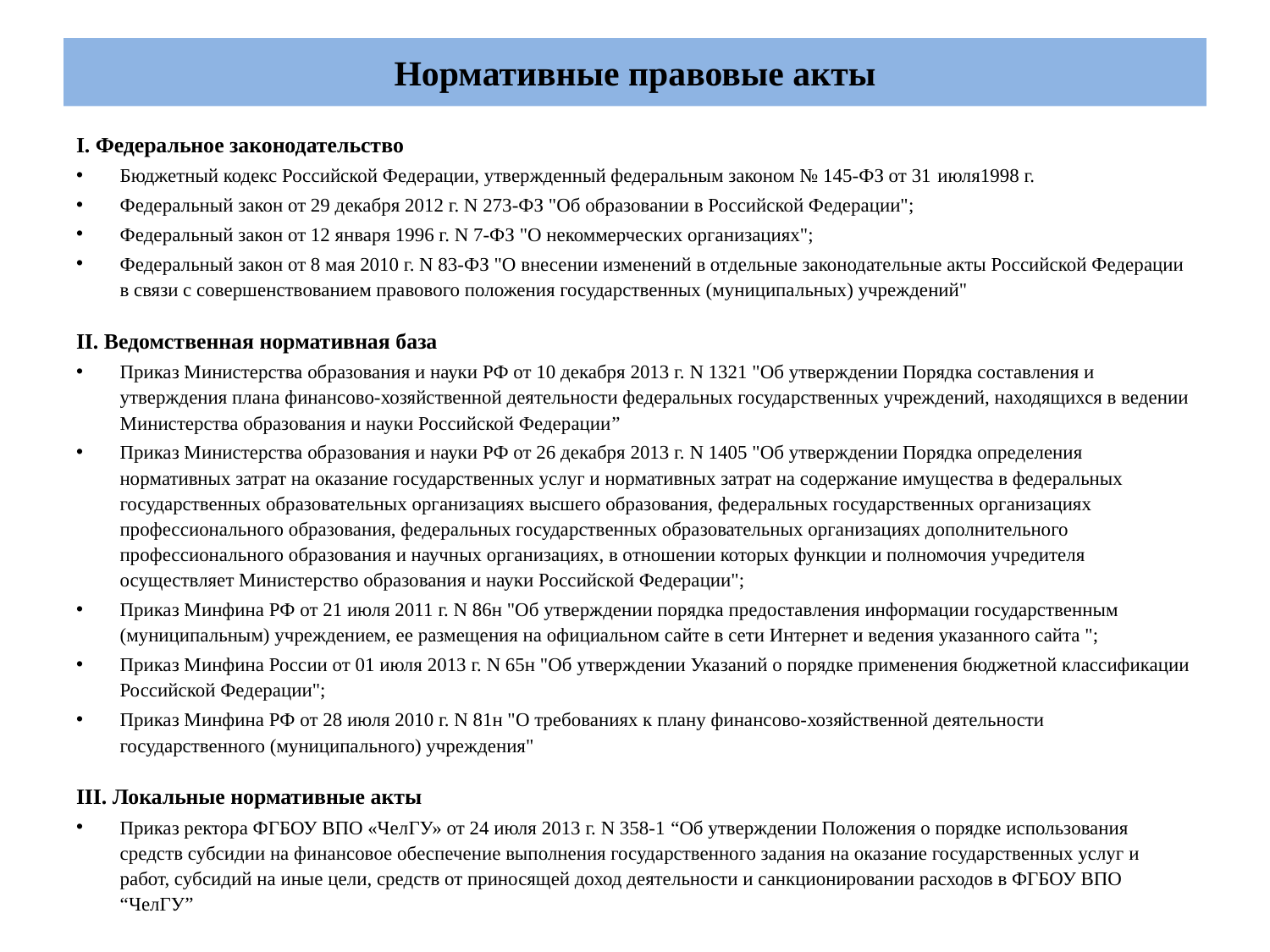

# Нормативные правовые акты

I. Федеральное законодательство
Бюджетный кодекс Российской Федерации, утвержденный федеральным законом № 145-ФЗ от 31 июля1998 г.
Федеральный закон от 29 декабря 2012 г. N 273-ФЗ "Об образовании в Российской Федерации";
Федеральный закон от 12 января 1996 г. N 7-ФЗ "О некоммерческих организациях";
Федеральный закон от 8 мая 2010 г. N 83-ФЗ "О внесении изменений в отдельные законодательные акты Российской Федерации в связи с совершенствованием правового положения государственных (муниципальных) учреждений"

II. Ведомственная нормативная база
Приказ Министерства образования и науки РФ от 10 декабря 2013 г. N 1321 "Об утверждении Порядка составления и утверждения плана финансово-хозяйственной деятельности федеральных государственных учреждений, находящихся в ведении Министерства образования и науки Российской Федерации”
Приказ Министерства образования и науки РФ от 26 декабря 2013 г. N 1405 "Об утверждении Порядка определения нормативных затрат на оказание государственных услуг и нормативных затрат на содержание имущества в федеральных государственных образовательных организациях высшего образования, федеральных государственных организациях профессионального образования, федеральных государственных образовательных организациях дополнительного профессионального образования и научных организациях, в отношении которых функции и полномочия учредителя осуществляет Министерство образования и науки Российской Федерации";
Приказ Минфина РФ от 21 июля 2011 г. N 86н "Об утверждении порядка предоставления информации государственным (муниципальным) учреждением, ее размещения на официальном сайте в сети Интернет и ведения указанного сайта ";
Приказ Минфина России от 01 июля 2013 г. N 65н "Об утверждении Указаний о порядке применения бюджетной классификации Российской Федерации";
Приказ Минфина РФ от 28 июля 2010 г. N 81н "О требованиях к плану финансово-хозяйственной деятельности государственного (муниципального) учреждения"

III. Локальные нормативные акты
Приказ ректора ФГБОУ ВПО «ЧелГУ» от 24 июля 2013 г. N 358-1 “Об утверждении Положения о порядке использования средств субсидии на финансовое обеспечение выполнения государственного задания на оказание государственных услуг и работ, субсидий на иные цели, средств от приносящей доход деятельности и санкционировании расходов в ФГБОУ ВПО “ЧелГУ”